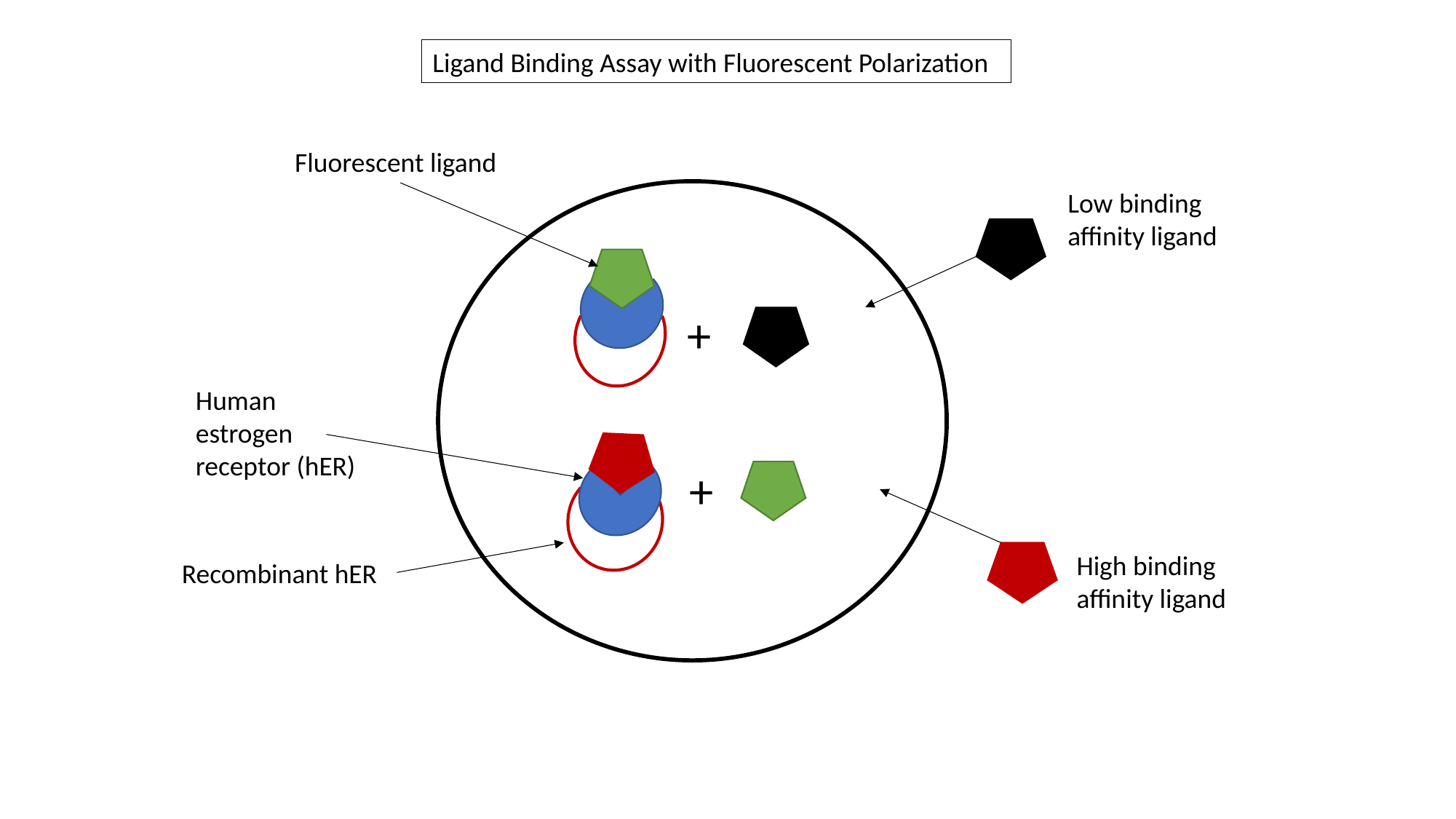

Ligand Binding Assay with Fluorescent Polarization
Fluorescent ligand
Low binding affinity ligand

+

+

Human estrogen receptor (hER)

High binding affinity ligand
Recombinant hER